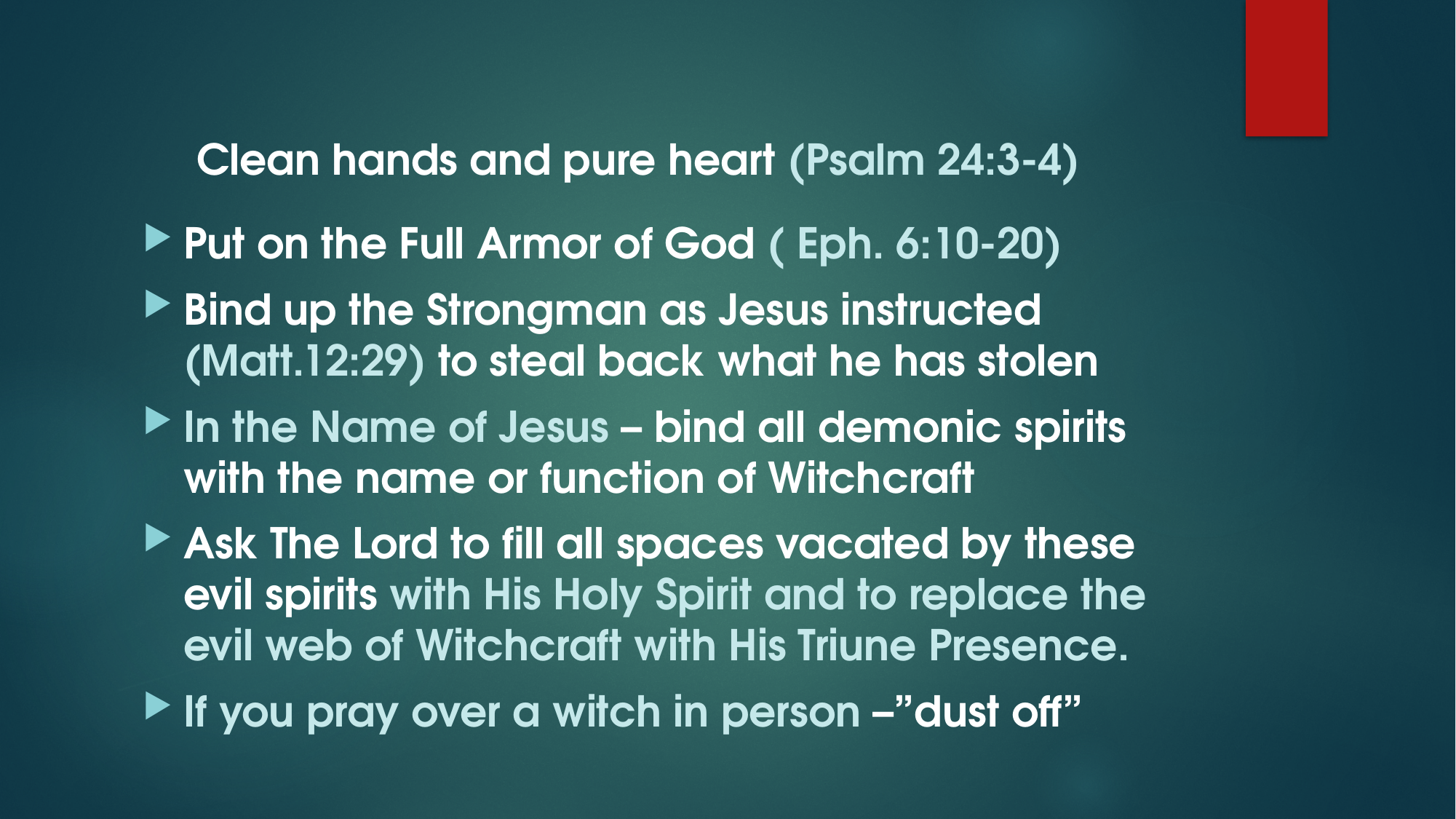

# Clean hands and pure heart (Psalm 24:3-4)
Put on the Full Armor of God ( Eph. 6:10-20)
Bind up the Strongman as Jesus instructed (Matt.12:29) to steal back what he has stolen
In the Name of Jesus – bind all demonic spirits with the name or function of Witchcraft
Ask The Lord to fill all spaces vacated by these evil spirits with His Holy Spirit and to replace the evil web of Witchcraft with His Triune Presence.
If you pray over a witch in person –”dust off”